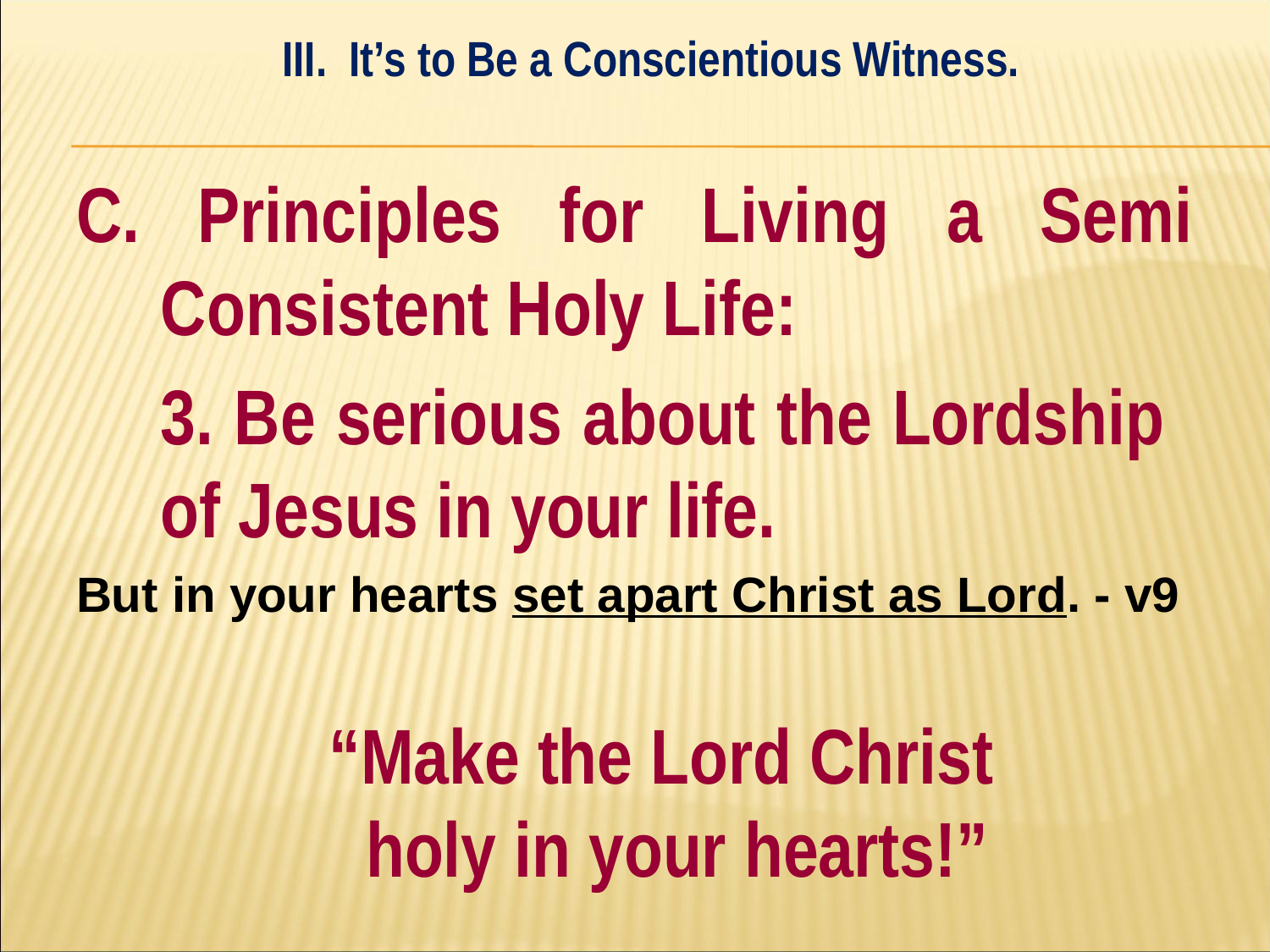

III.  It’s to Be a Conscientious Witness.
#
C. Principles for Living a Semi Consistent Holy Life:
	3. Be serious about the Lordship 	of Jesus in your life.
But in your hearts set apart Christ as Lord. - v9

   “Make the Lord Christ
holy in your hearts!”